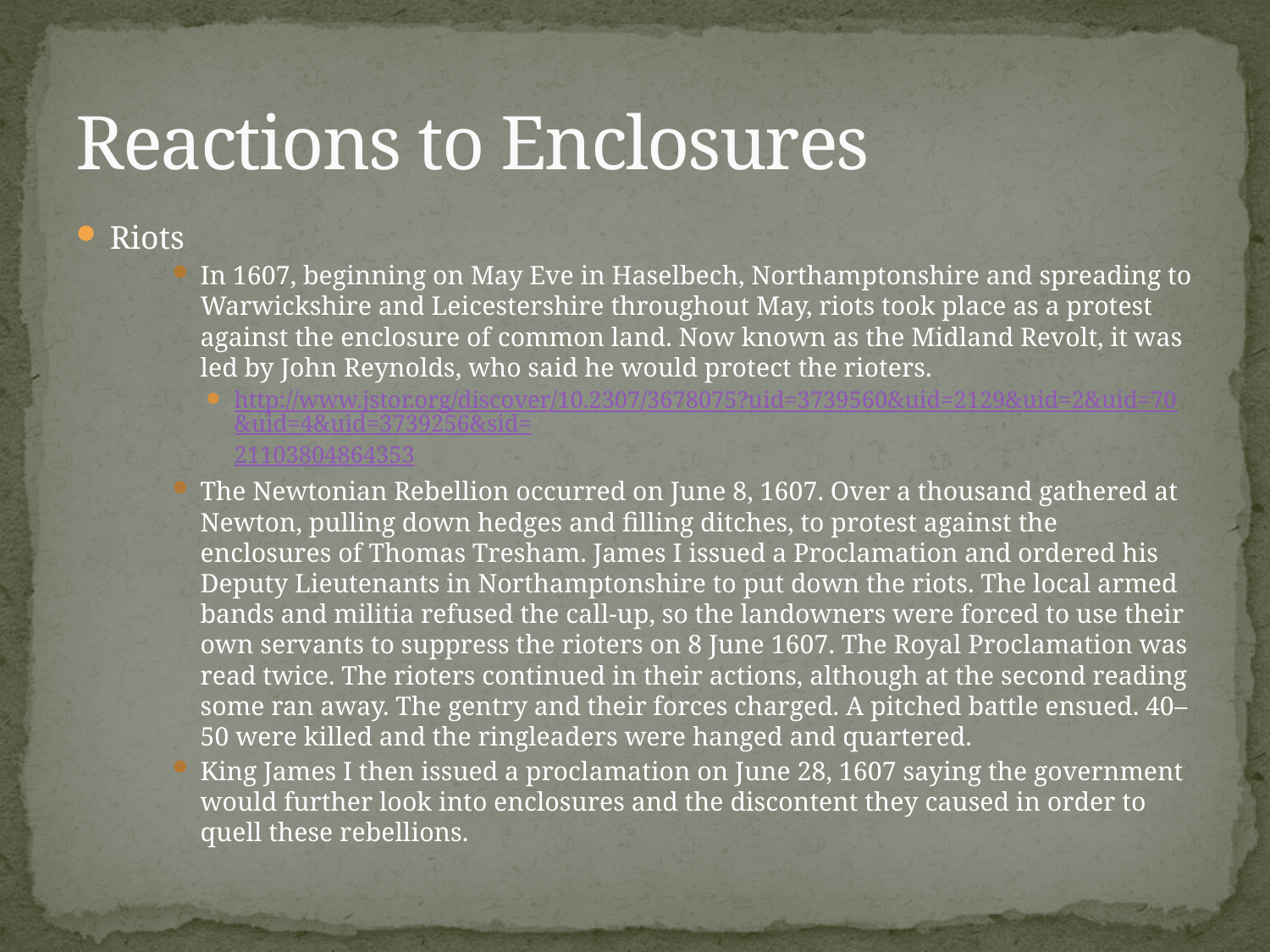

# Reactions to Enclosures
Riots
In 1607, beginning on May Eve in Haselbech, Northamptonshire and spreading to Warwickshire and Leicestershire throughout May, riots took place as a protest against the enclosure of common land. Now known as the Midland Revolt, it was led by John Reynolds, who said he would protect the rioters.
http://www.jstor.org/discover/10.2307/3678075?uid=3739560&uid=2129&uid=2&uid=70&uid=4&uid=3739256&sid=21103804864353
The Newtonian Rebellion occurred on June 8, 1607. Over a thousand gathered at Newton, pulling down hedges and filling ditches, to protest against the enclosures of Thomas Tresham. James I issued a Proclamation and ordered his Deputy Lieutenants in Northamptonshire to put down the riots. The local armed bands and militia refused the call-up, so the landowners were forced to use their own servants to suppress the rioters on 8 June 1607. The Royal Proclamation was read twice. The rioters continued in their actions, although at the second reading some ran away. The gentry and their forces charged. A pitched battle ensued. 40–50 were killed and the ringleaders were hanged and quartered.
King James I then issued a proclamation on June 28, 1607 saying the government would further look into enclosures and the discontent they caused in order to quell these rebellions.